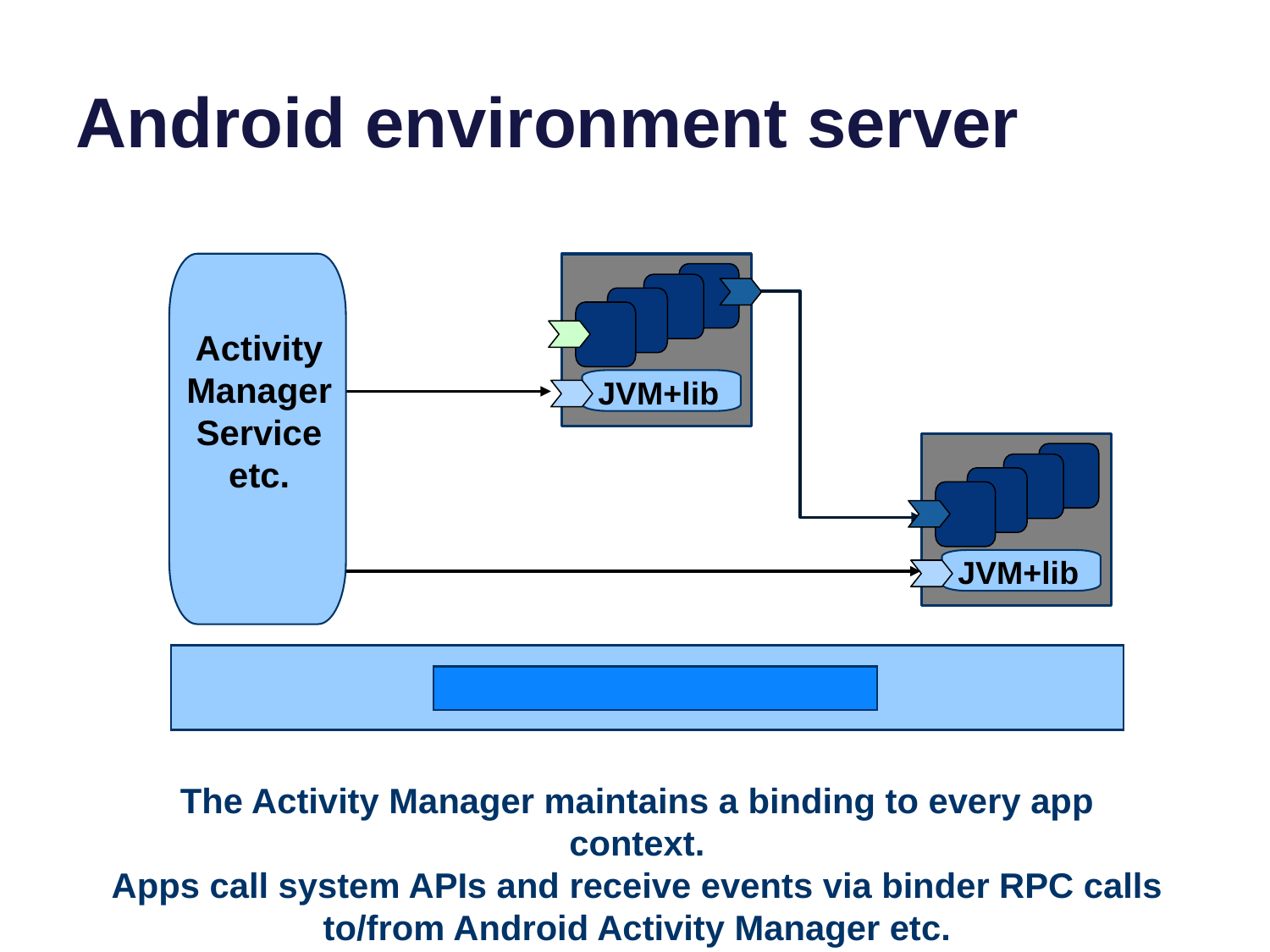

# Android environment server

Activity Manager Service
etc.

JVM+lib

JVM+lib

The Activity Manager maintains a binding to every app context.
Apps call system APIs and receive events via binder RPC calls to/from Android Activity Manager etc.